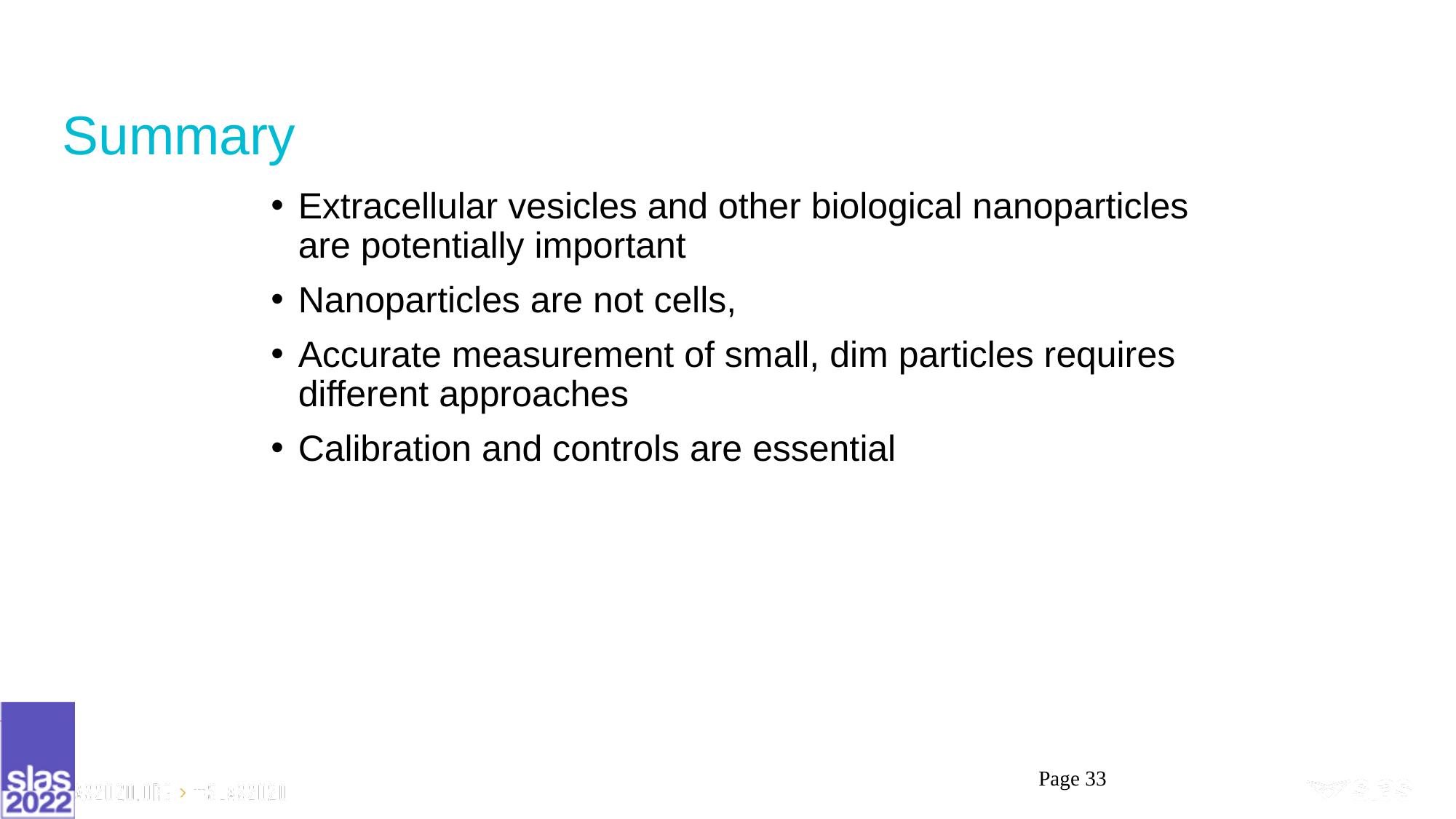

# Summary
Extracellular vesicles and other biological nanoparticles are potentially important
Nanoparticles are not cells,
Accurate measurement of small, dim particles requires different approaches
Calibration and controls are essential

Page 33